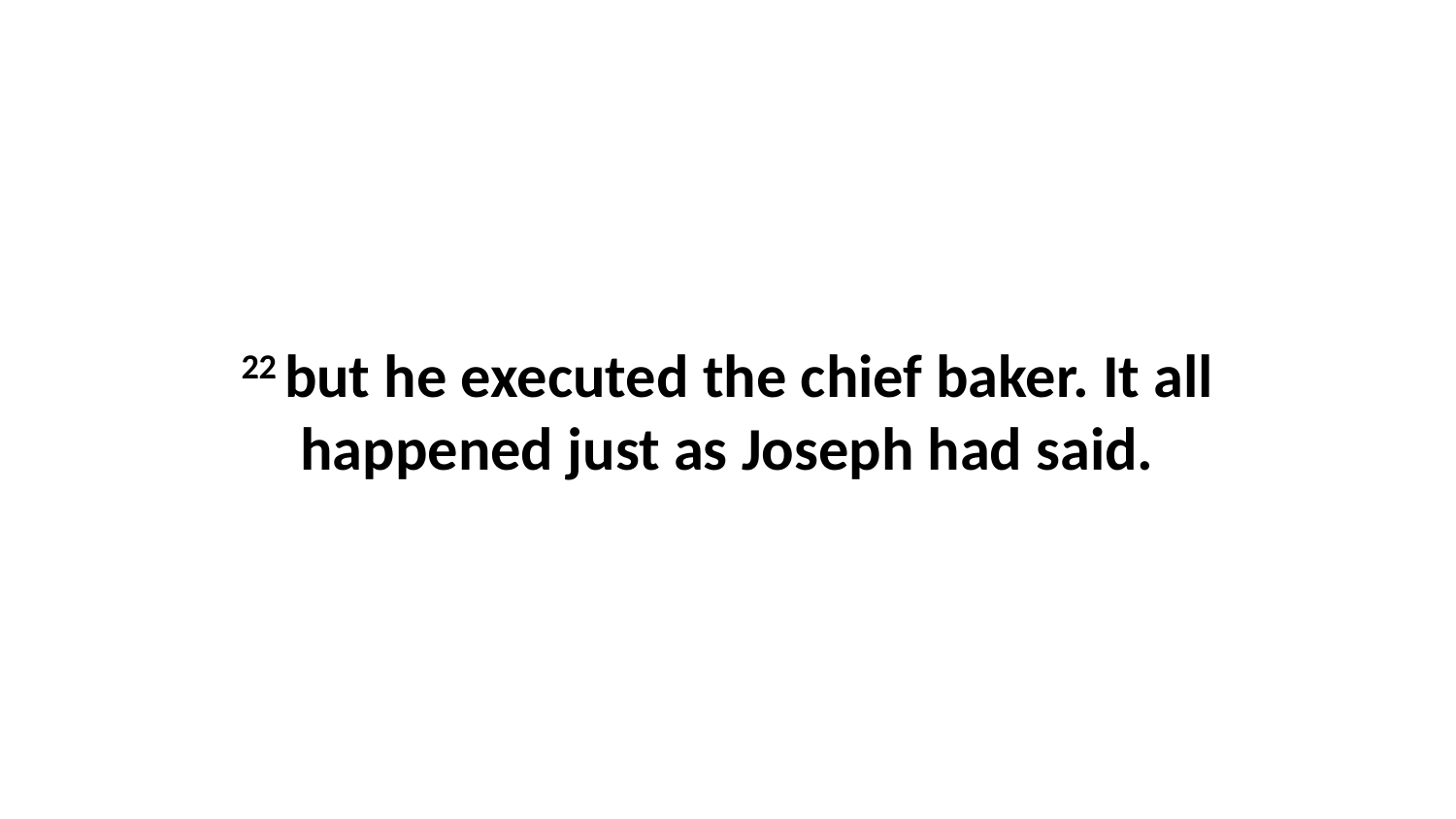

22 but he executed the chief baker. It all happened just as Joseph had said.